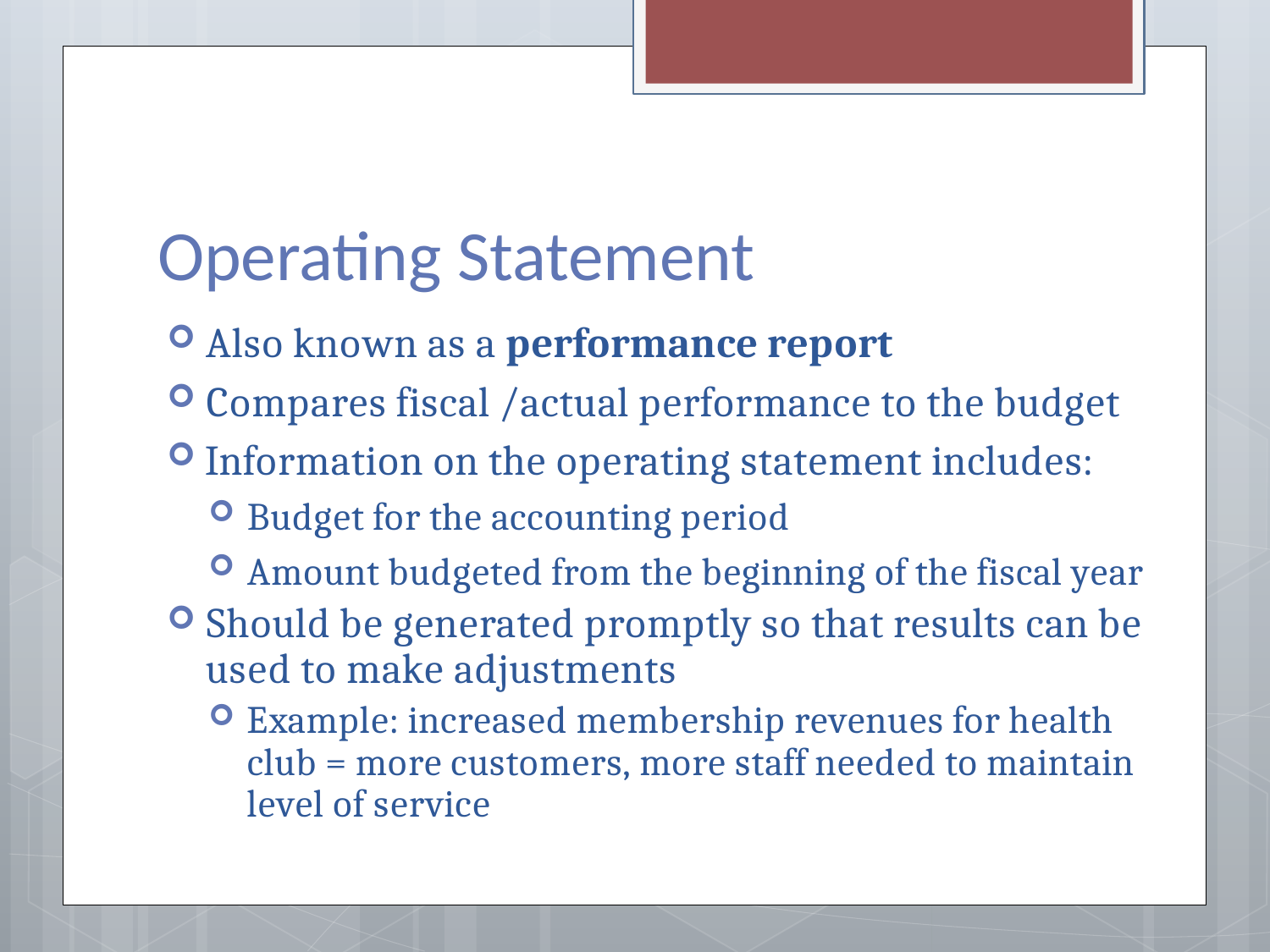

# Operating Statement
Also known as a performance report
Compares fiscal /actual performance to the budget
Information on the operating statement includes:
Budget for the accounting period
Amount budgeted from the beginning of the fiscal year
Should be generated promptly so that results can be used to make adjustments
Example: increased membership revenues for health club = more customers, more staff needed to maintain level of service